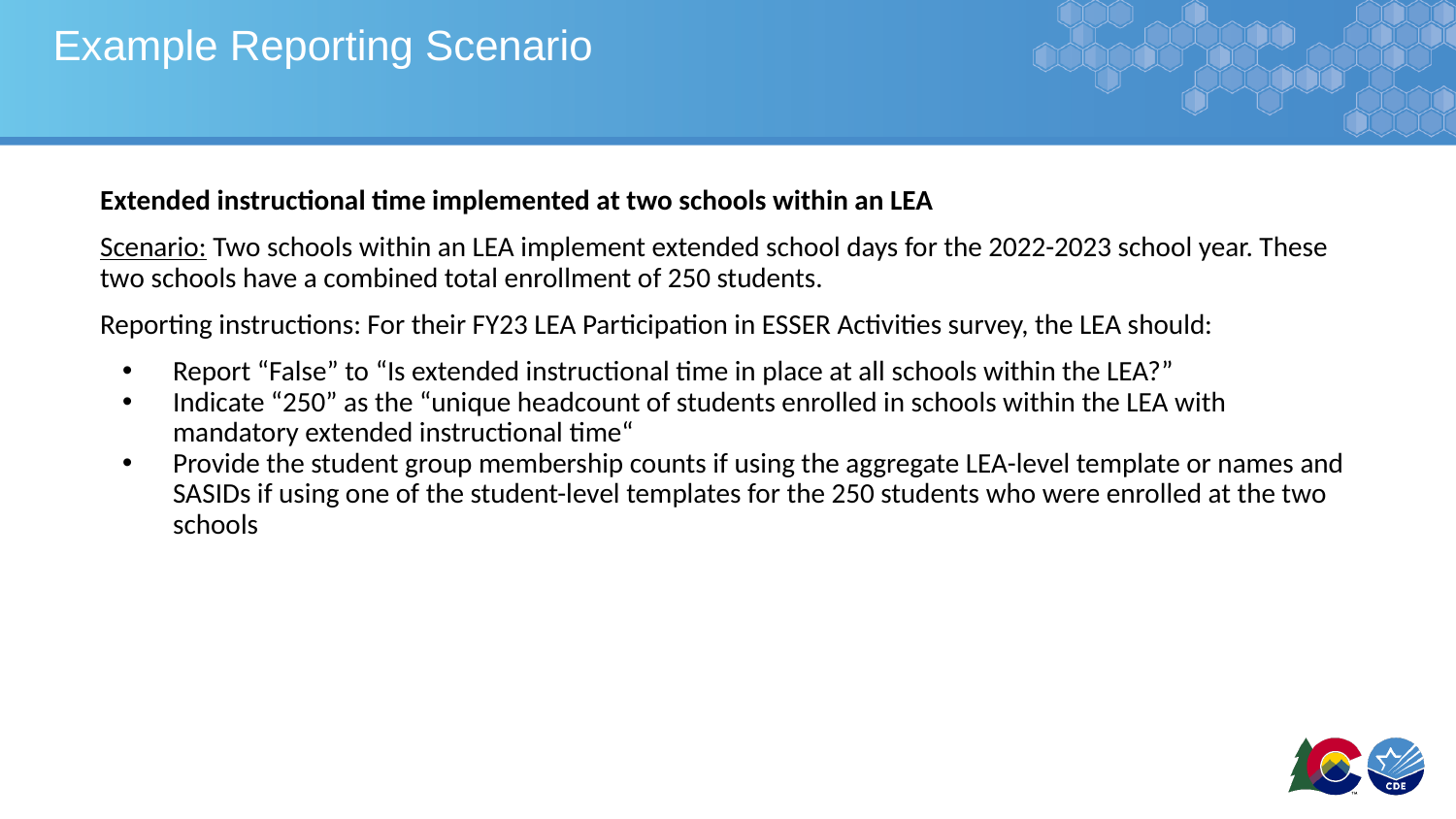

# Example Reporting Scenario
Extended instructional time implemented at two schools within an LEA
Scenario: Two schools within an LEA implement extended school days for the 2022-2023 school year. These two schools have a combined total enrollment of 250 students.
Reporting instructions: For their FY23 LEA Participation in ESSER Activities survey, the LEA should:
Report “False” to “Is extended instructional time in place at all schools within the LEA?”
Indicate “250” as the “unique headcount of students enrolled in schools within the LEA with mandatory extended instructional time“
Provide the student group membership counts if using the aggregate LEA-level template or names and SASIDs if using one of the student-level templates for the 250 students who were enrolled at the two schools